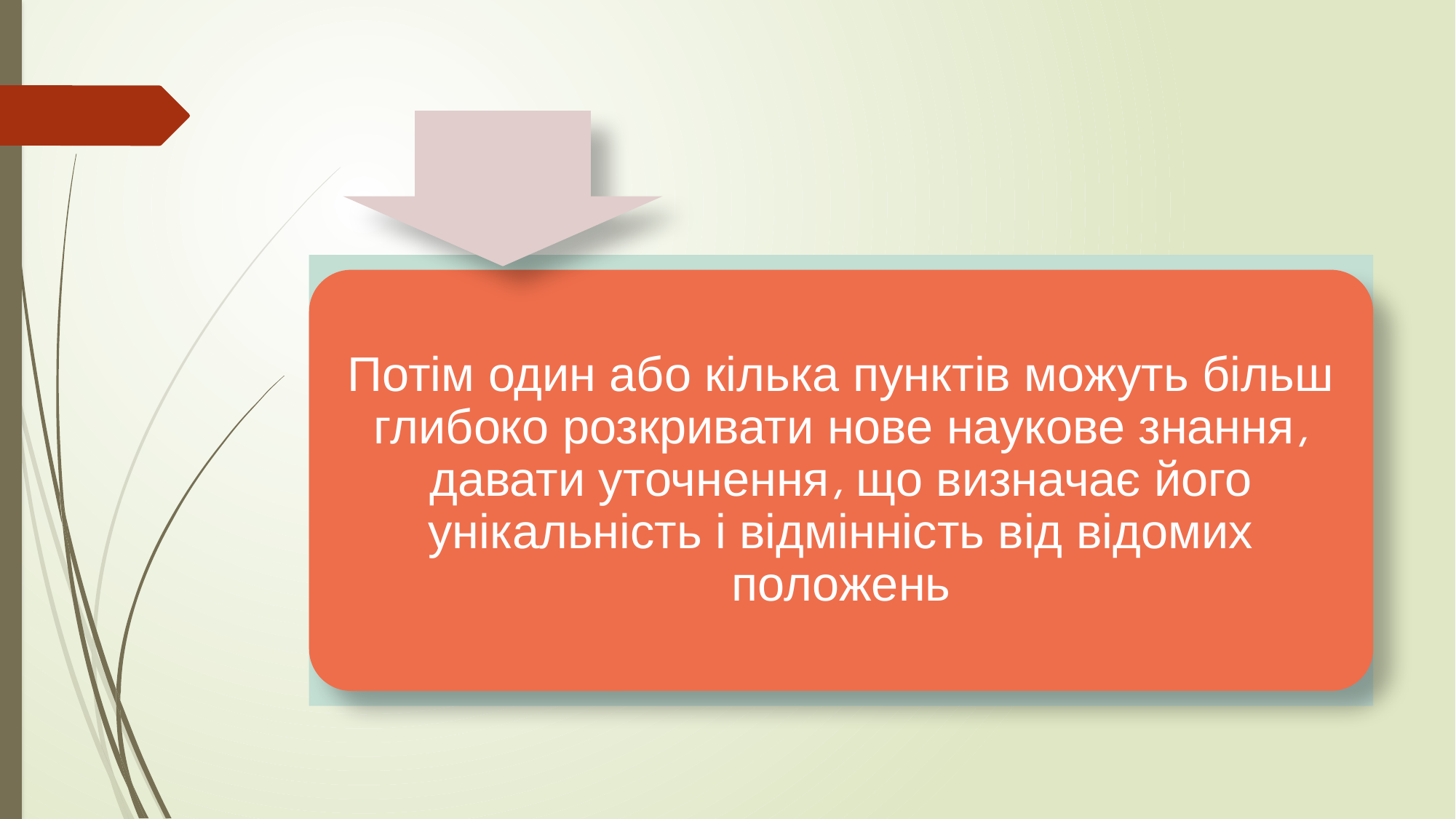

Потім один або кілька пунктів можуть більш глибоко розкривати нове наукове знання, давати уточнення, що визначає його унікальність і відмінність від відомих положень